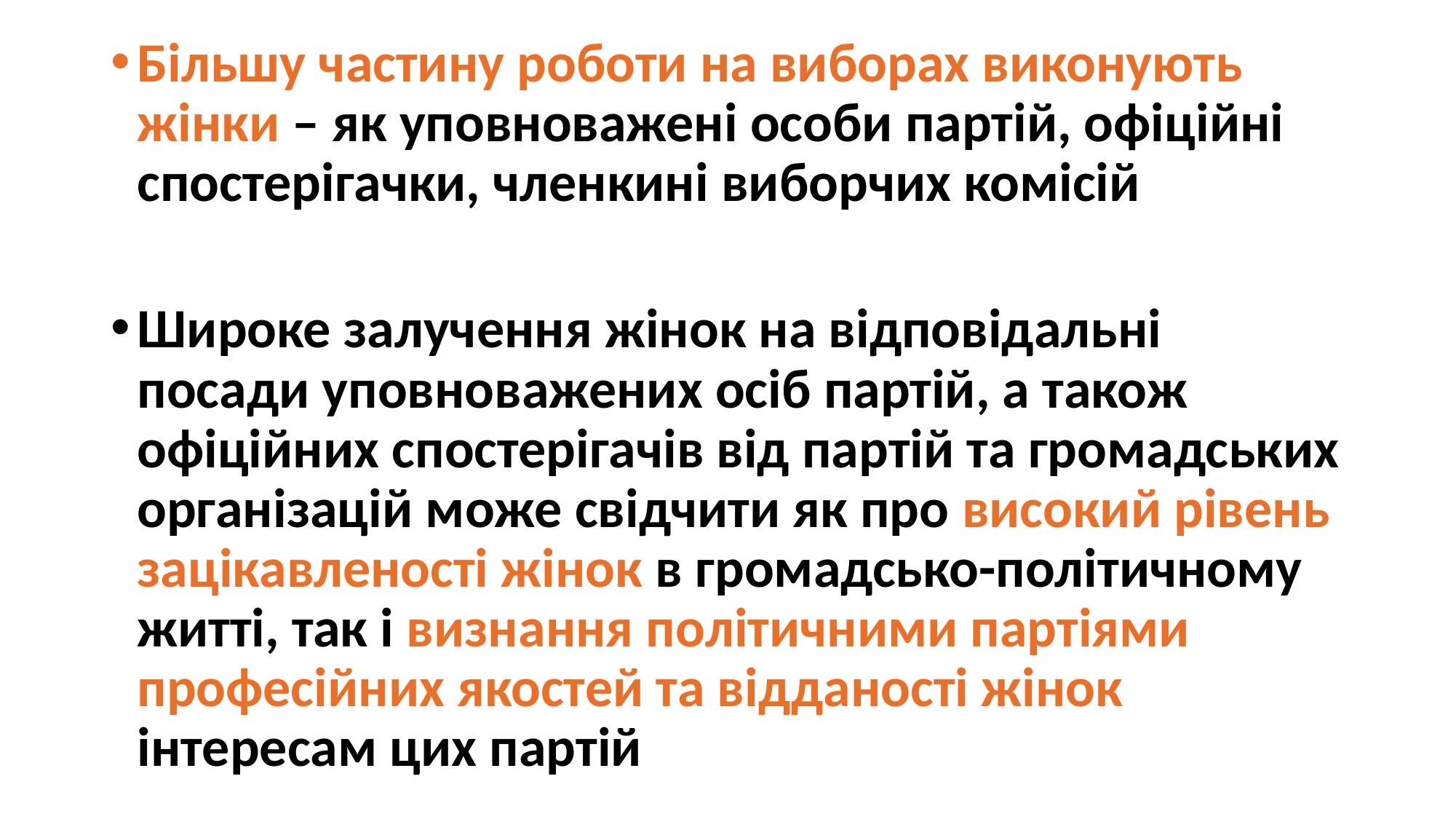

Більшу частину роботи на виборах виконують жінки – як уповноважені особи партій, офіційні спостерігачки, членкині виборчих комісій

Широке залучення жінок на відповідальні посади уповноважених осіб партій, а також офіційних спостерігачів від партій та громадських організацій може свідчити як про високий рівень зацікавленості жінок в громадсько-політичному житті, так і визнання політичними партіями професійних якостей та відданості жінок інтересам цих партій